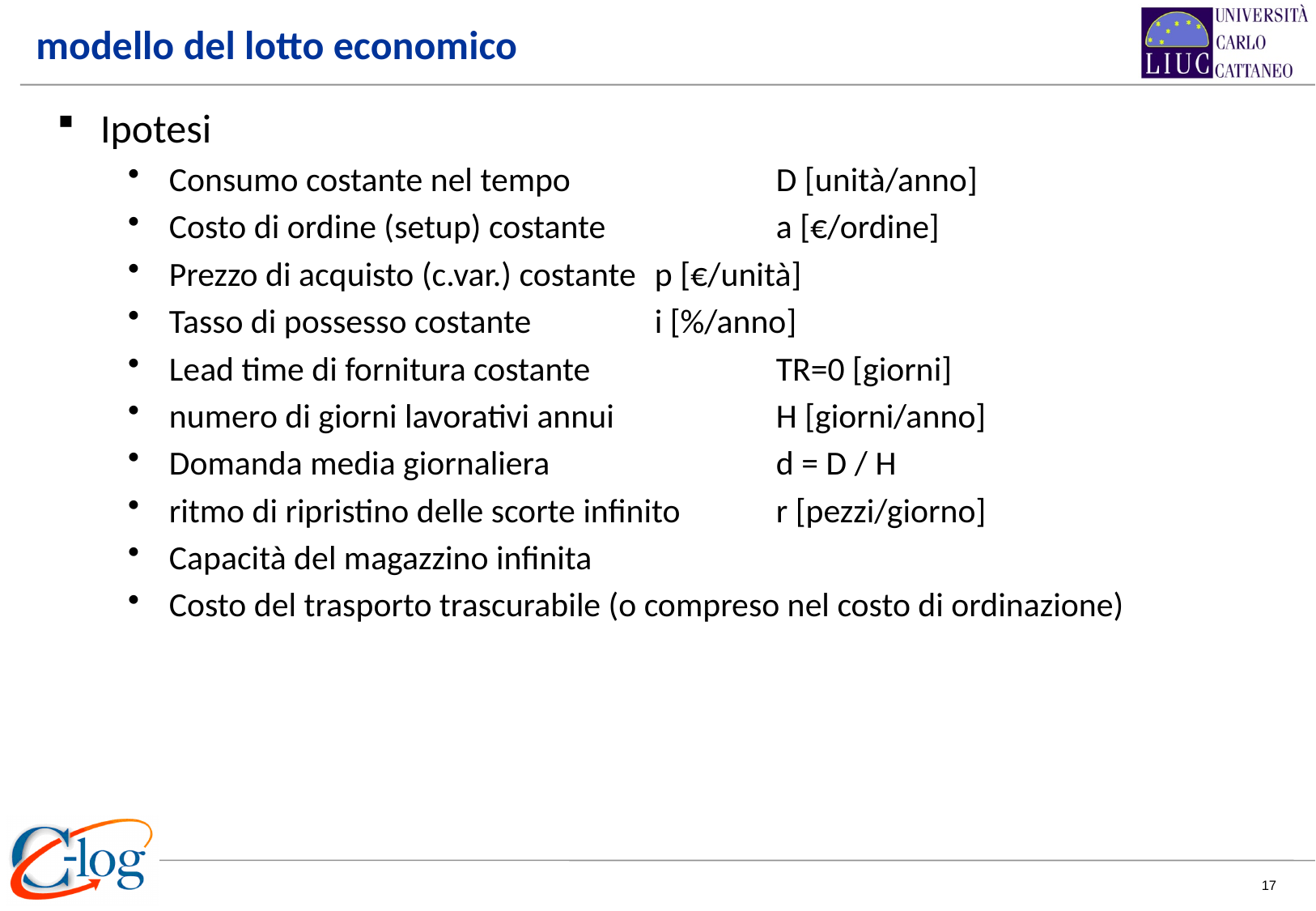

modello del lotto economico
Ipotesi
Consumo costante nel tempo		D [unità/anno]
Costo di ordine (setup) costante 		a [€/ordine]
Prezzo di acquisto (c.var.) costante	p [€/unità]
Tasso di possesso costante		i [%/anno]
Lead time di fornitura costante		TR=0 [giorni]
numero di giorni lavorativi annui		H [giorni/anno]
Domanda media giornaliera		d = D / H
ritmo di ripristino delle scorte infinito	r [pezzi/giorno]
Capacità del magazzino infinita
Costo del trasporto trascurabile (o compreso nel costo di ordinazione)